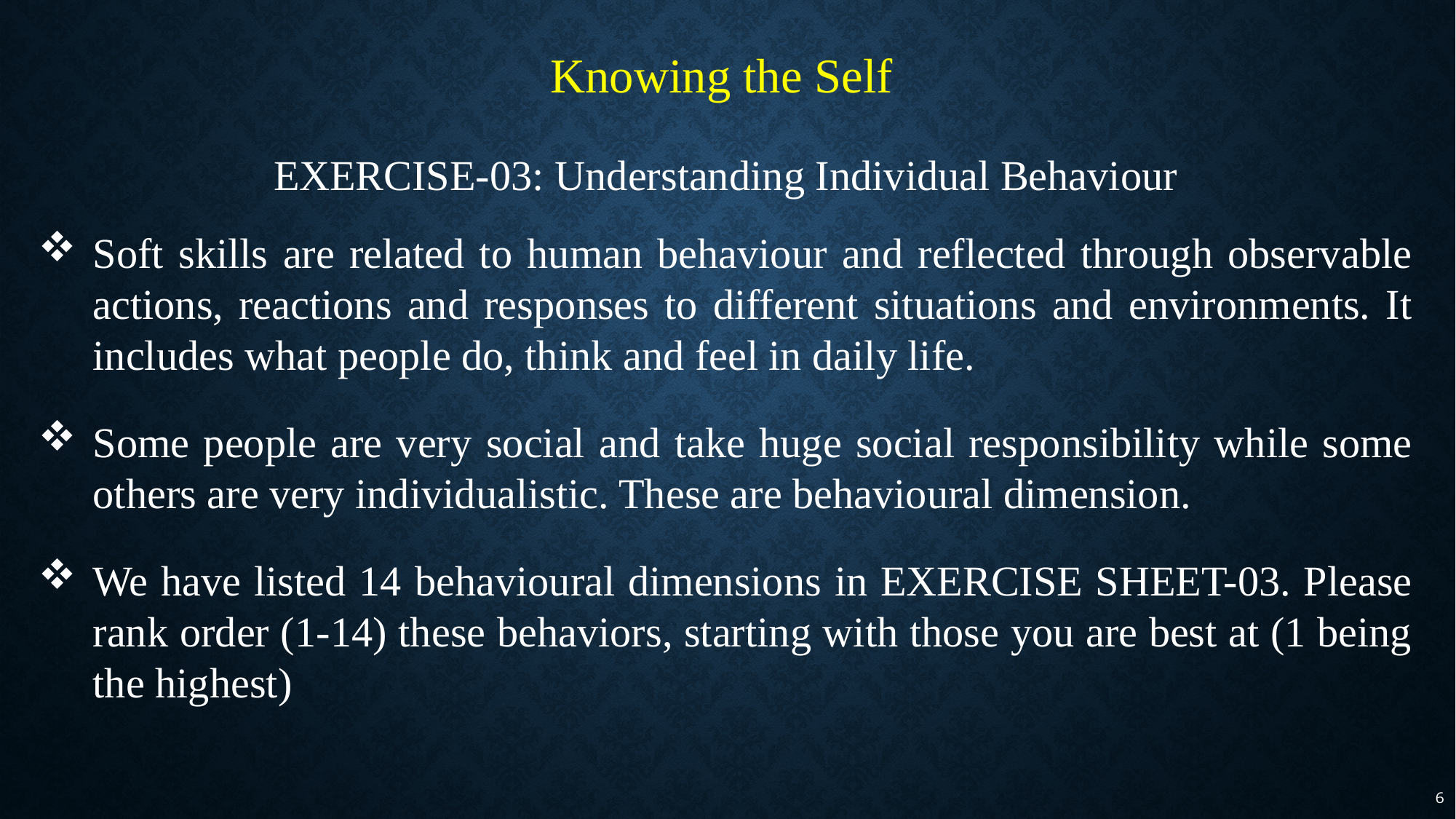

Knowing the Self
EXERCISE-03: Understanding Individual Behaviour
Soft skills are related to human behaviour and reflected through observable actions, reactions and responses to different situations and environments. It includes what people do, think and feel in daily life.
Some people are very social and take huge social responsibility while some others are very individualistic. These are behavioural dimension.
We have listed 14 behavioural dimensions in EXERCISE SHEET-03. Please rank order (1-14) these behaviors, starting with those you are best at (1 being the highest)
6